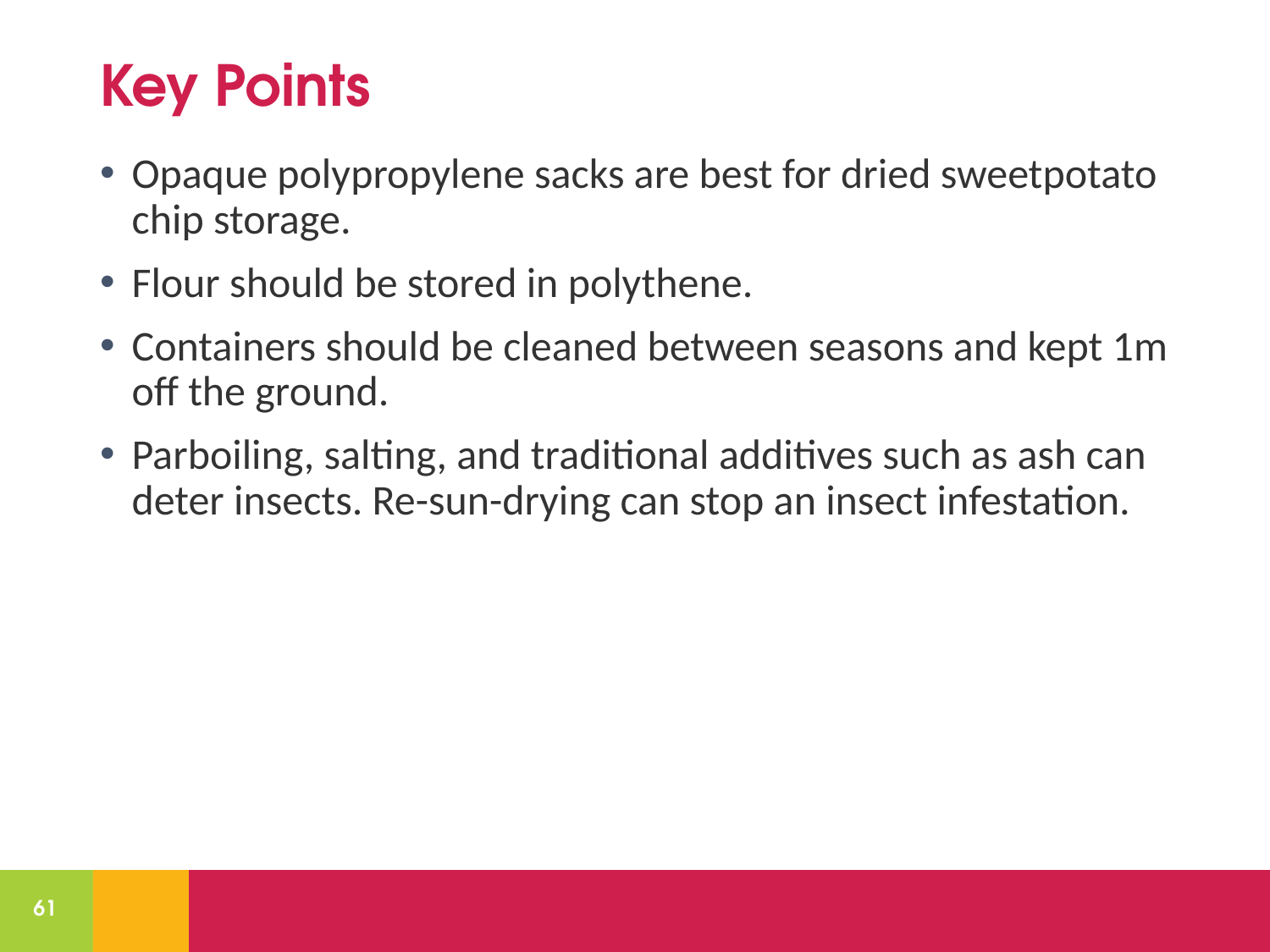

# Key Points
Opaque polypropylene sacks are best for dried sweetpotato chip storage.
Flour should be stored in polythene.
Containers should be cleaned between seasons and kept 1m off the ground.
Parboiling, salting, and traditional additives such as ash can deter insects. Re-sun-drying can stop an insect infestation.
61